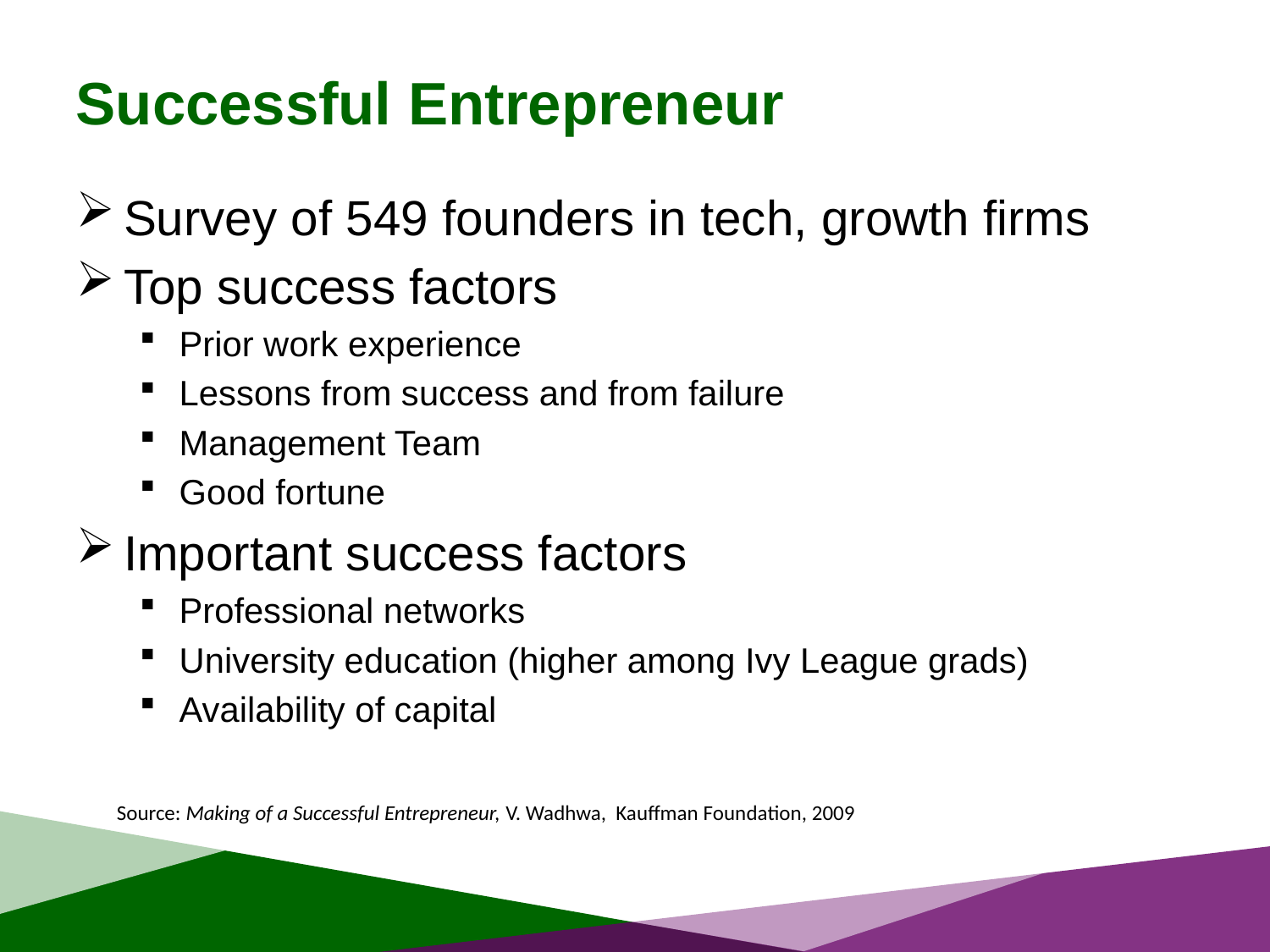

# Successful Entrepreneur
Survey of 549 founders in tech, growth firms
Top success factors
Prior work experience
Lessons from success and from failure
Management Team
Good fortune
Important success factors
Professional networks
University education (higher among Ivy League grads)
Availability of capital
Source: Making of a Successful Entrepreneur, V. Wadhwa,  Kauffman Foundation, 2009